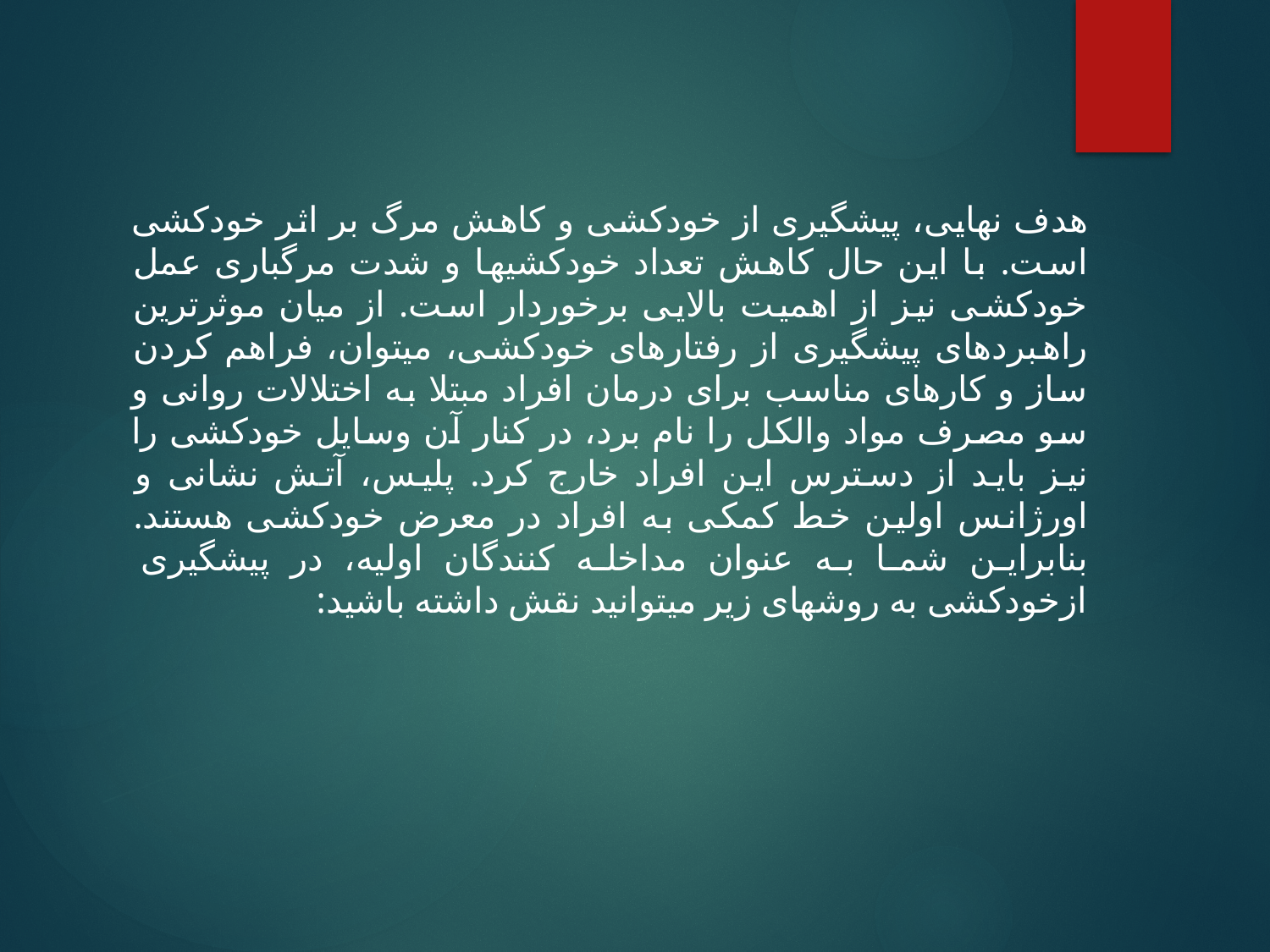

هدف نهایی، پیشگیری از خودکشی و کاهش مرگ بر اثر خودکشی است. با این حال کاهش تعداد خودکشیها و شدت مرگباری عمل خودکشی نیز از اهمیت بالایی برخوردار است. از میان موثرترین راهبردهای پیشگیری از رفتارهای خودکشی، میتوان، فراهم کردن ساز و کارهای مناسب برای درمان افراد مبتلا به اختلالات روانی و سو مصرف مواد والکل را نام برد، در کنار آن وسایل خودکشی را نیز باید از دسترس این افراد خارج کرد. پلیس، آتش نشانی و اورژانس اولین خط کمکی به افراد در معرض خودکشی هستند. بنابراین شما به عنوان مداخله کنندگان اولیه، در پیشگیری ازخودکشی به روشهای زیر میتوانید نقش داشته باشید: